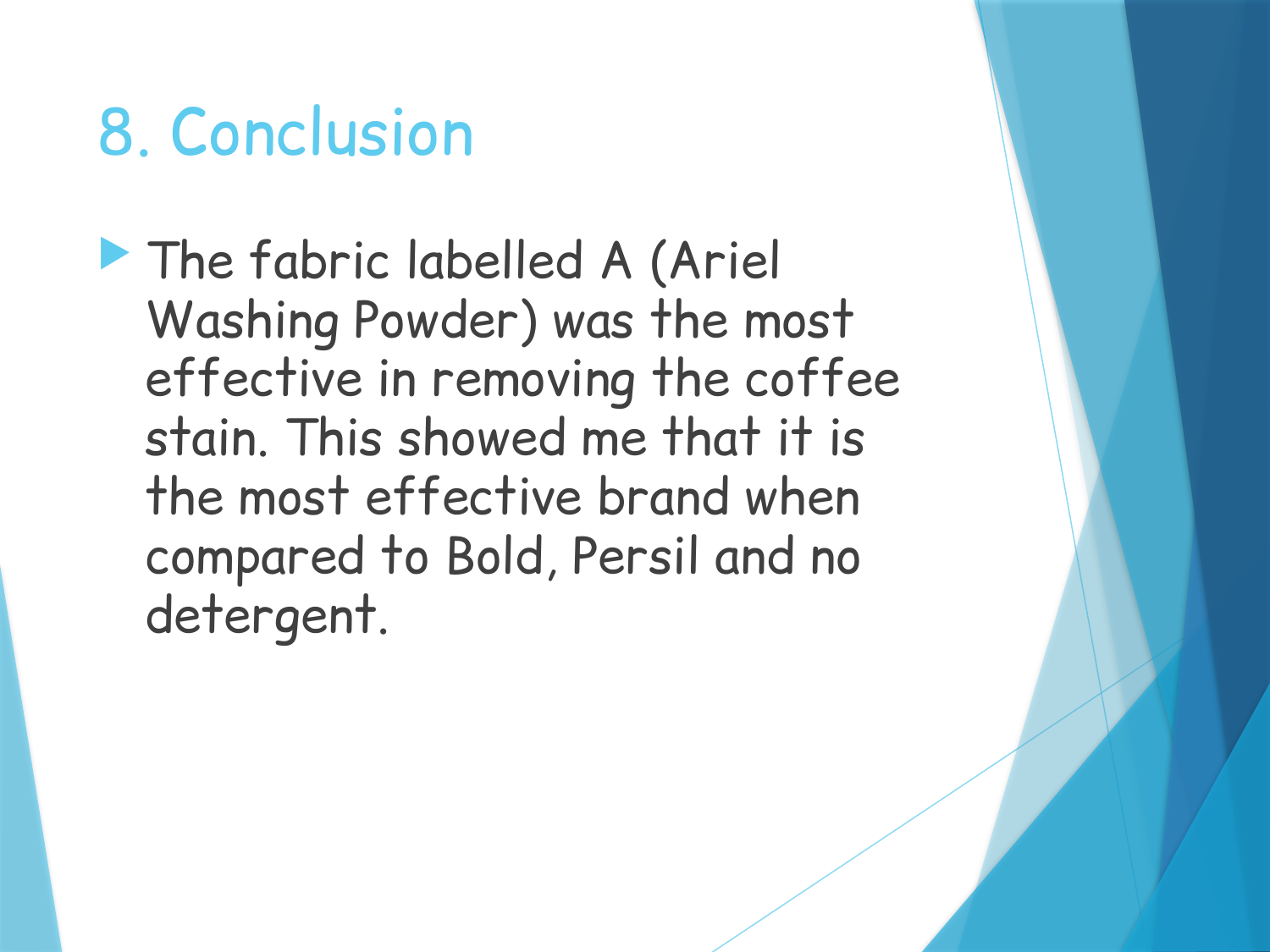

# 8. Conclusion
The fabric labelled A (Ariel Washing Powder) was the most effective in removing the coffee stain. This showed me that it is the most effective brand when compared to Bold, Persil and no detergent.